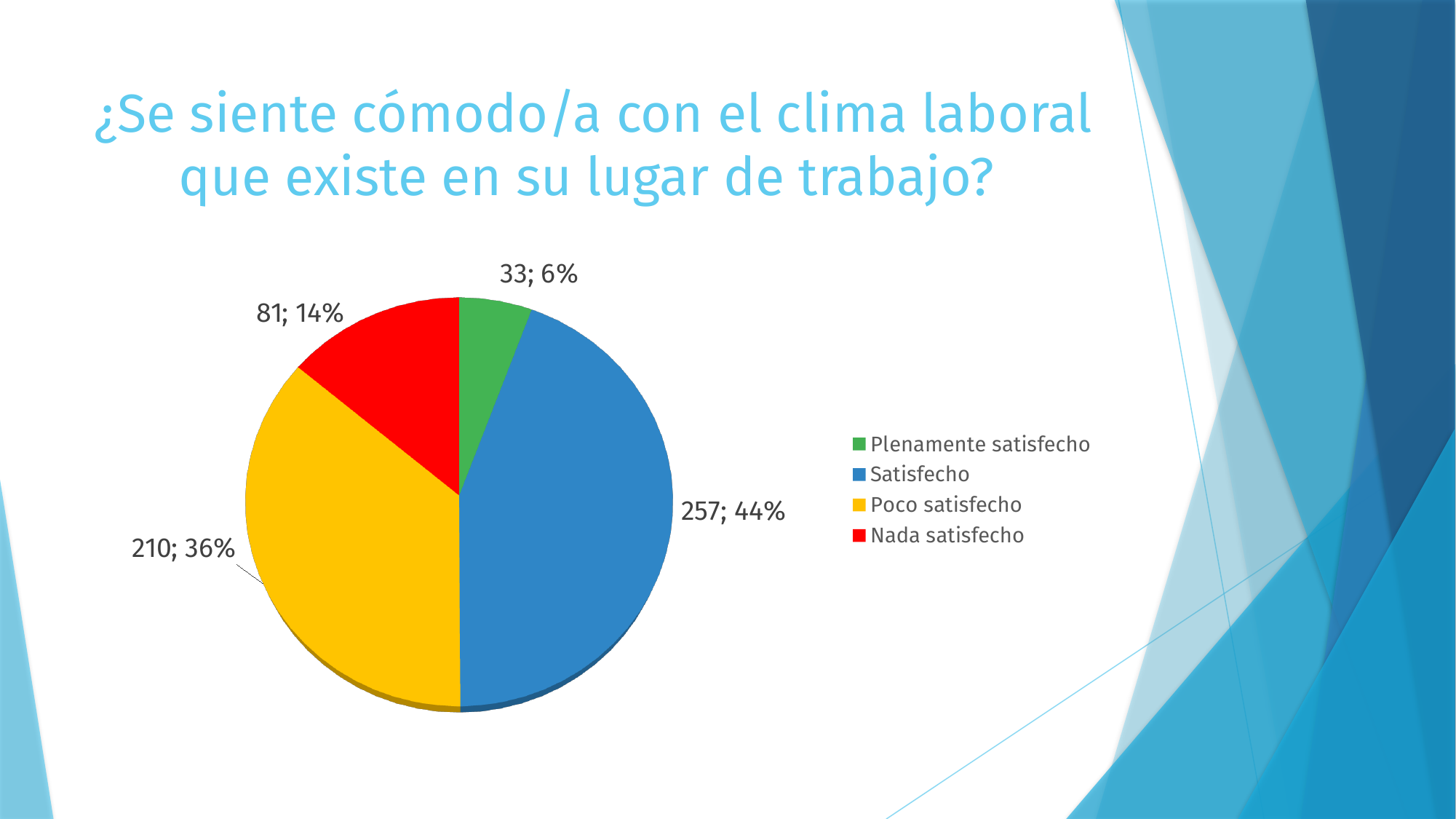

# ¿Se siente cómodo/a con el clima laboral que existe en su lugar de trabajo?

[unsupported chart]